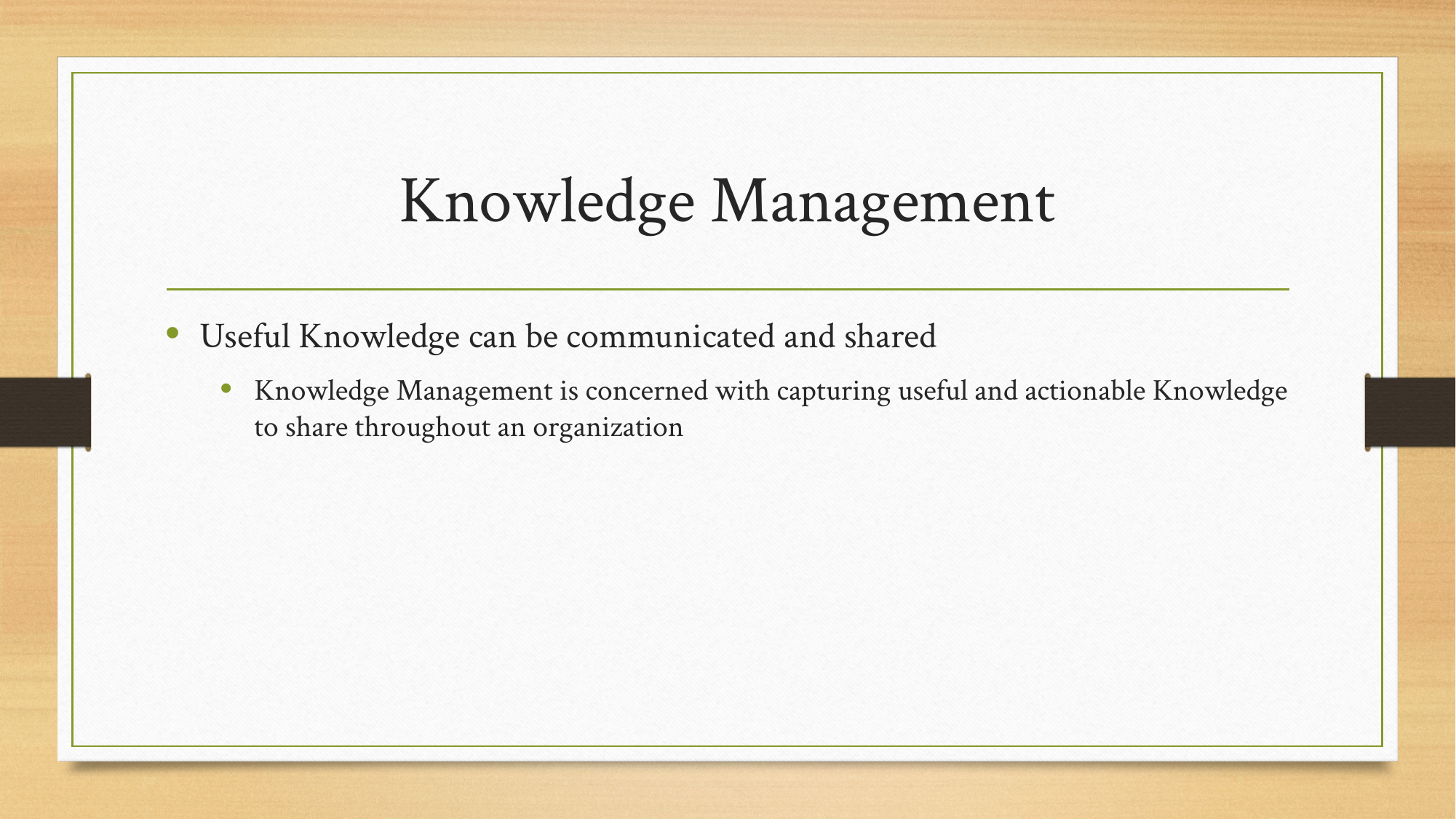

# Knowledge Management
Useful Knowledge can be communicated and shared
Knowledge Management is concerned with capturing useful and actionable Knowledge to share throughout an organization